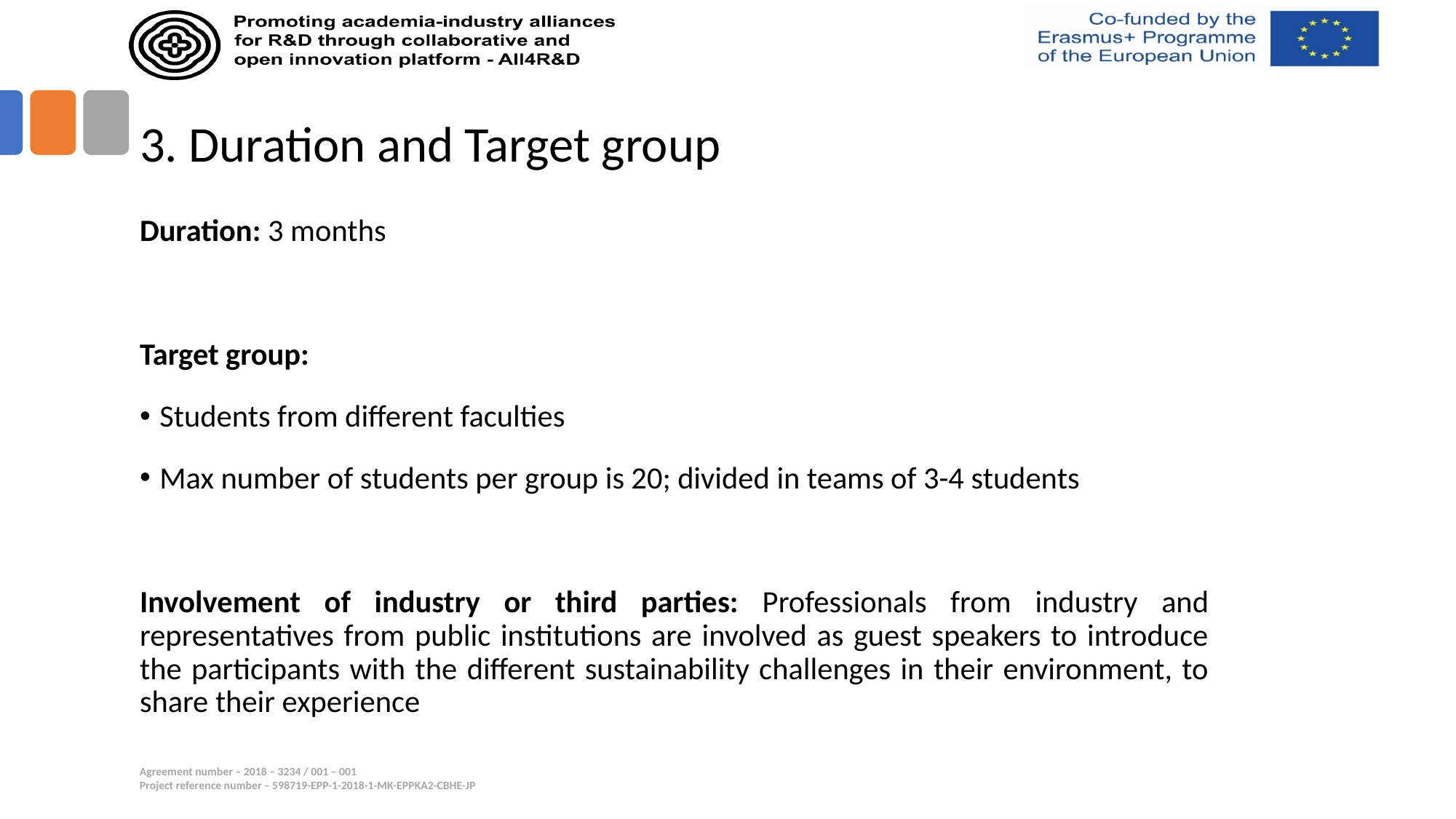

# 3. Duration and Target group
Duration: 3 months

Target group:
Students from different faculties
Max number of students per group is 20; divided in teams of 3-4 students

Involvement of industry or third parties: Professionals from industry and representatives from public institutions are involved as guest speakers to introduce the participants with the different sustainability challenges in their environment, to share their experience